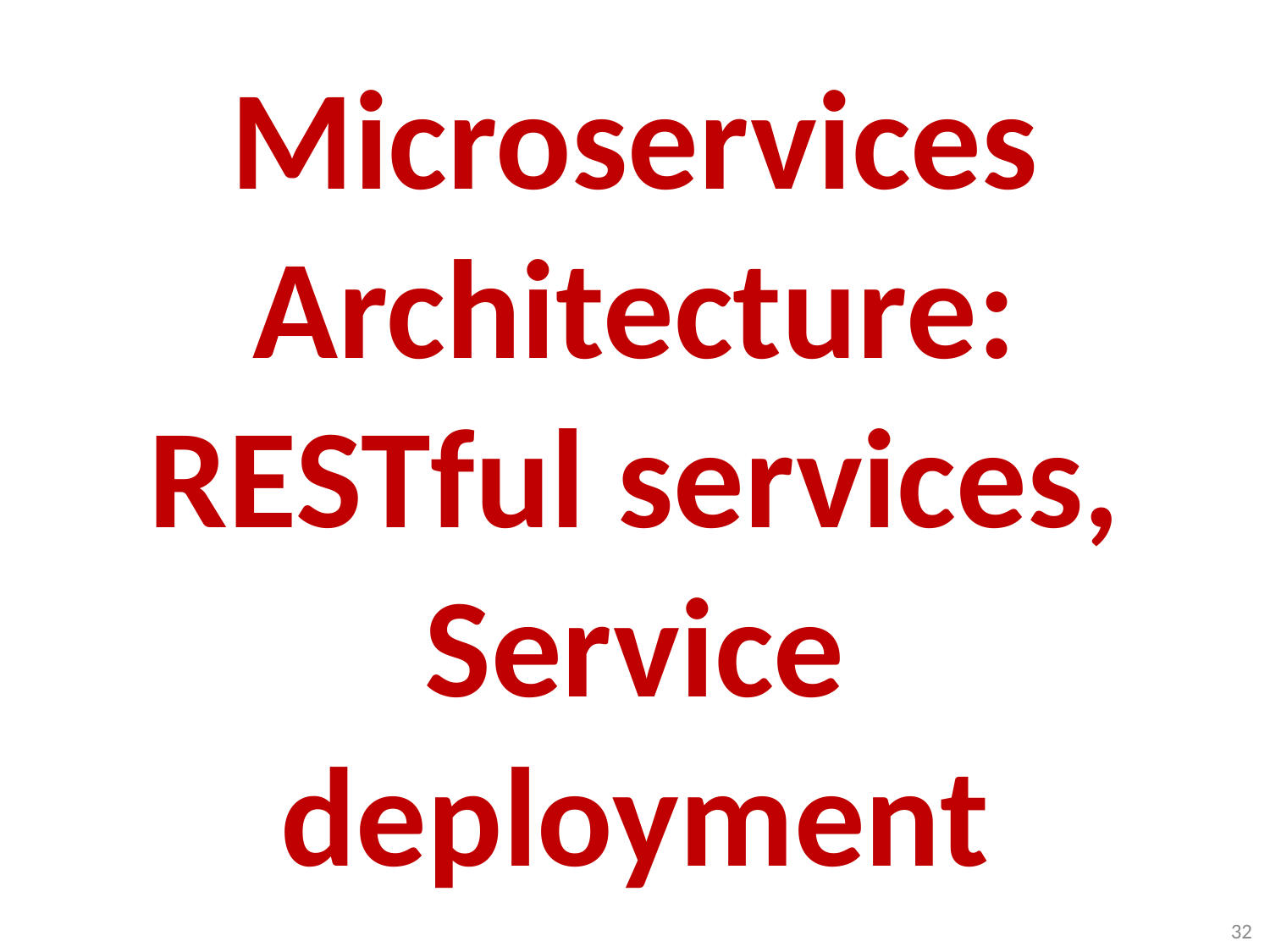

# Microservices Architecture: RESTful services, Service deployment
32